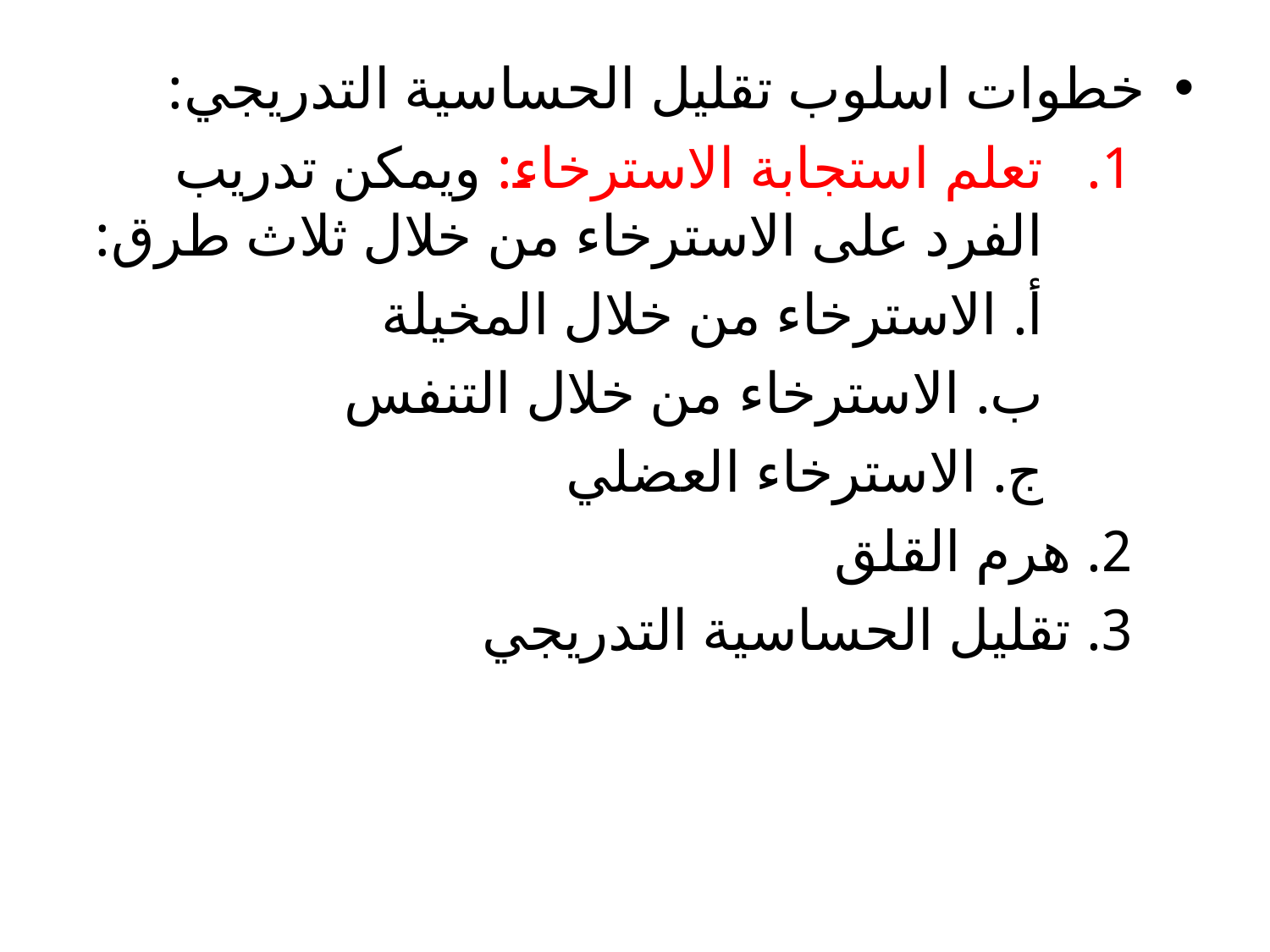

خطوات اسلوب تقليل الحساسية التدريجي:
تعلم استجابة الاسترخاء: ويمكن تدريب الفرد على الاسترخاء من خلال ثلاث طرق:
أ. الاسترخاء من خلال المخيلة
ب. الاسترخاء من خلال التنفس
ج. الاسترخاء العضلي
2. هرم القلق
3. تقليل الحساسية التدريجي